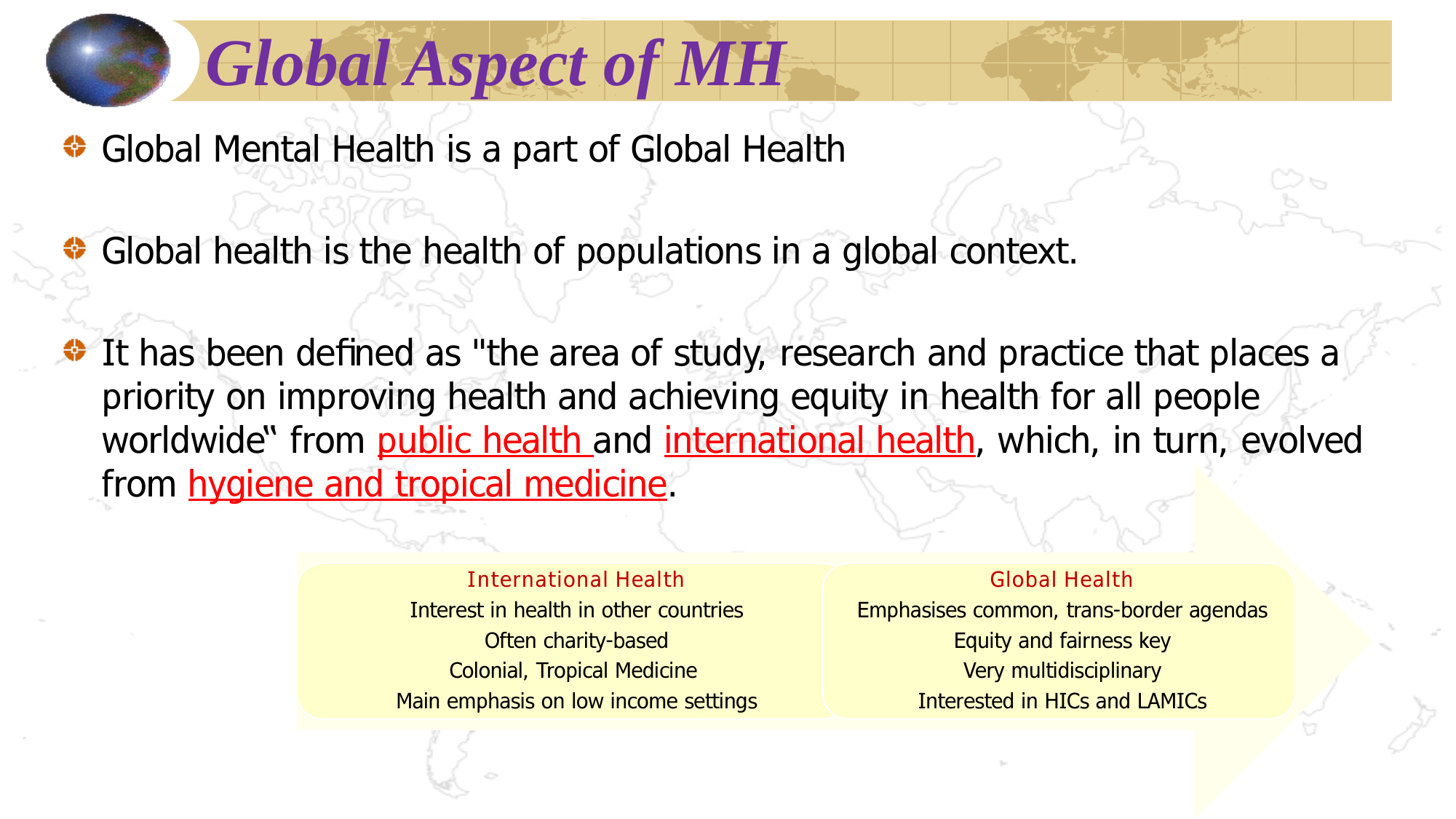

# Global Aspect of MH
Global Mental Health is a part of Global Health

Global health is the health of populations in a global context.

It has been defined as "the area of study, research and practice that places a priority on improving health and achieving equity in health for all people worldwide“ from public health and international health, which, in turn, evolved from hygiene and tropical medicine.
International Health
Interest in health in other countries
Often charity-based
Colonial, Tropical Medicine
Main emphasis on low income settings
Global Health
Emphasises common, trans-border agendas
Equity and fairness key
Very multidisciplinary
Interested in HICs and LAMICs